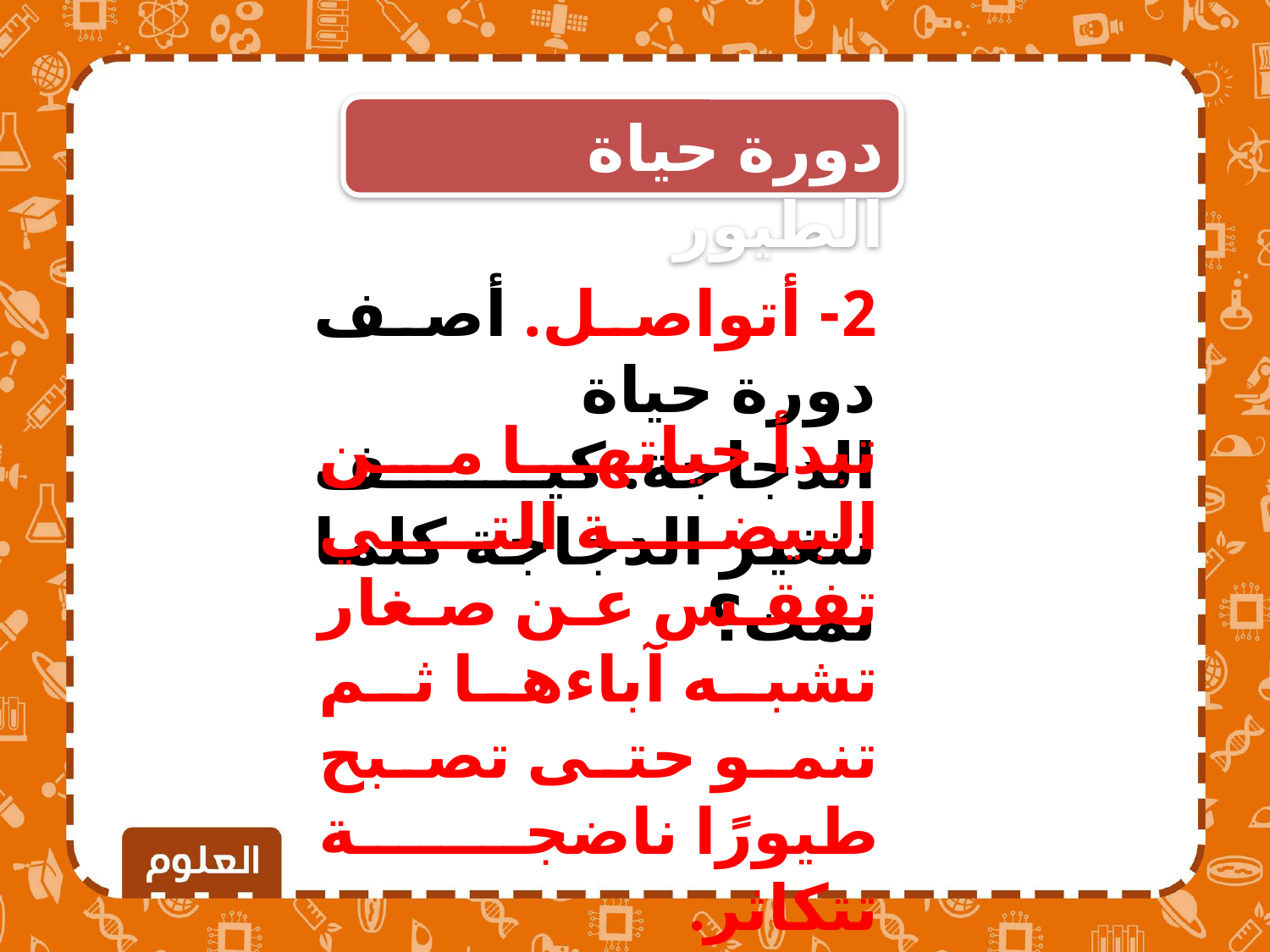

دورة حياة الطيور
2- أتواصل. أصف دورة حياة الدجاجة. كيف تتغير الدجاجة كلما نمت؟
تبدأ حياتها من البيضة التي تفقس عن صغار تشبه آباءها ثم تنمو حتى تصبح طيورًا ناضجة تتكاثر.